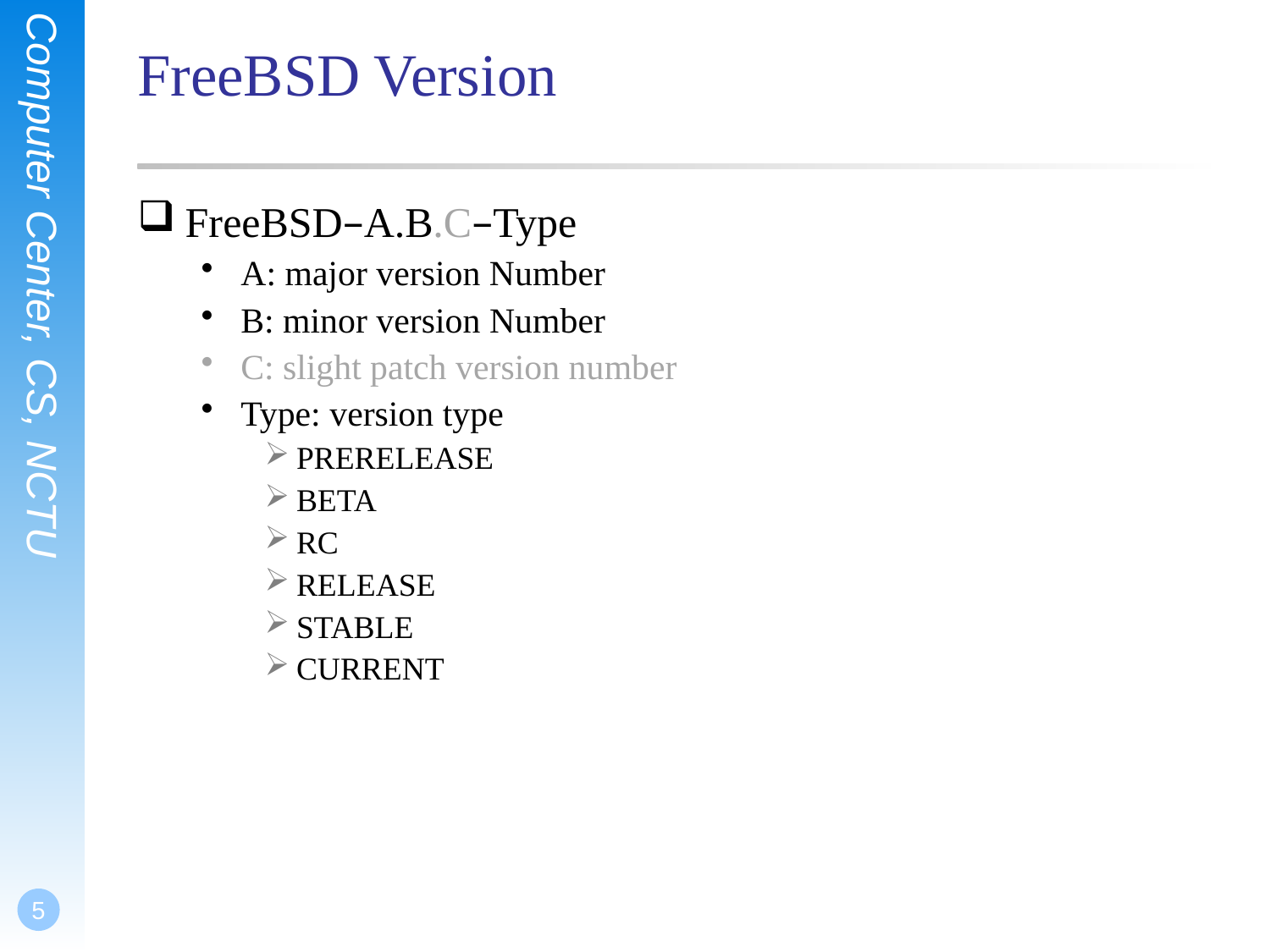

# FreeBSD Version
FreeBSD–A.B.C–Type
A: major version Number
B: minor version Number
C: slight patch version number
Type: version type
PRERELEASE
BETA
RC
RELEASE
STABLE
CURRENT